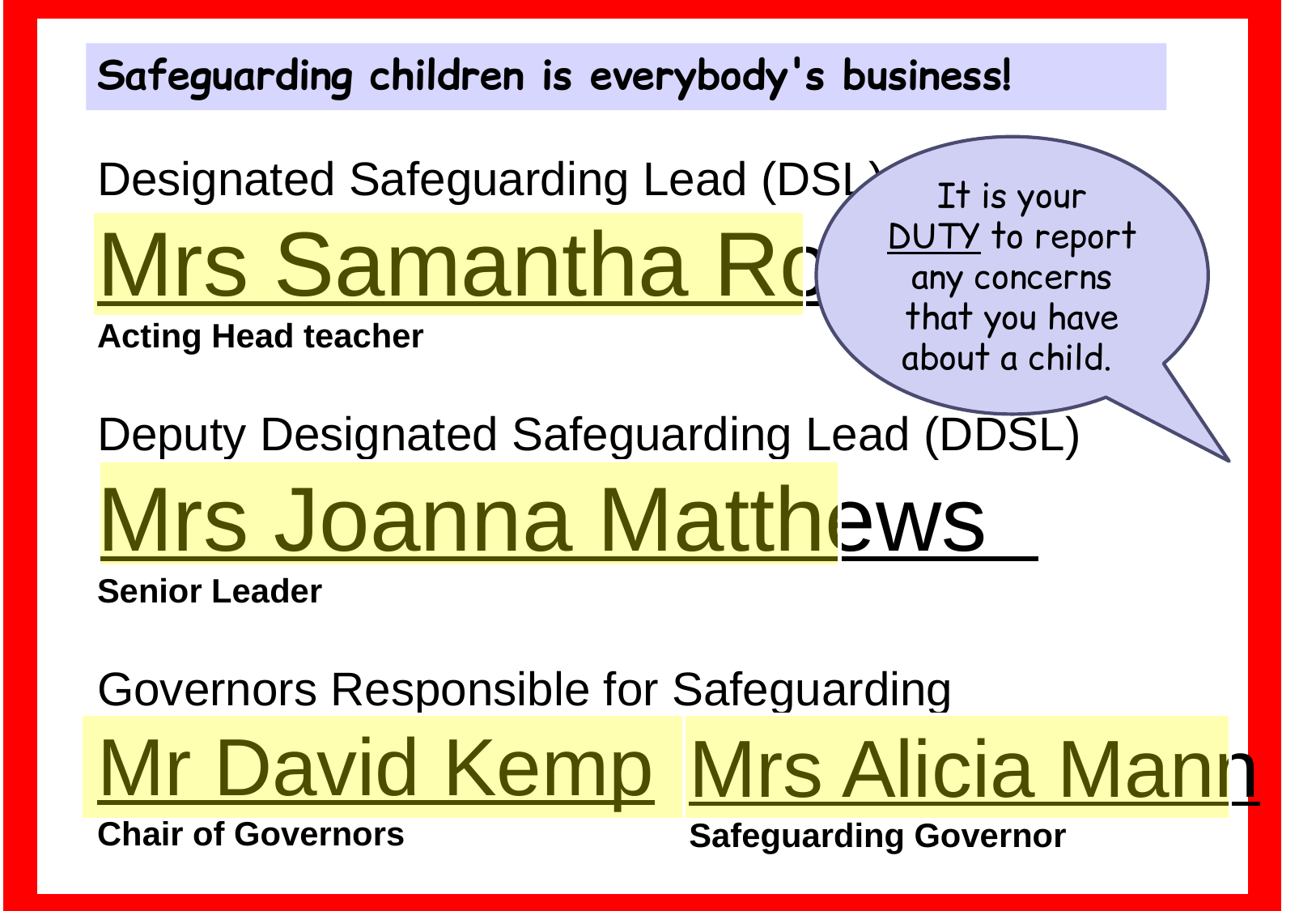

Safeguarding children is everybody's business!

Designated Safeguarding Lead (DSL)
Mrs Samantha Ross
Acting Head teacher

Deputy Designated Safeguarding Lead (DDSL)
Mrs Joanna Matthews
Senior Leader

Governors Responsible for Safeguarding
Mr David Kemp
Chair of Governors

It is your DUTY to report any concerns that you have about a child.

Mrs Alicia Mann
Safeguarding Governor